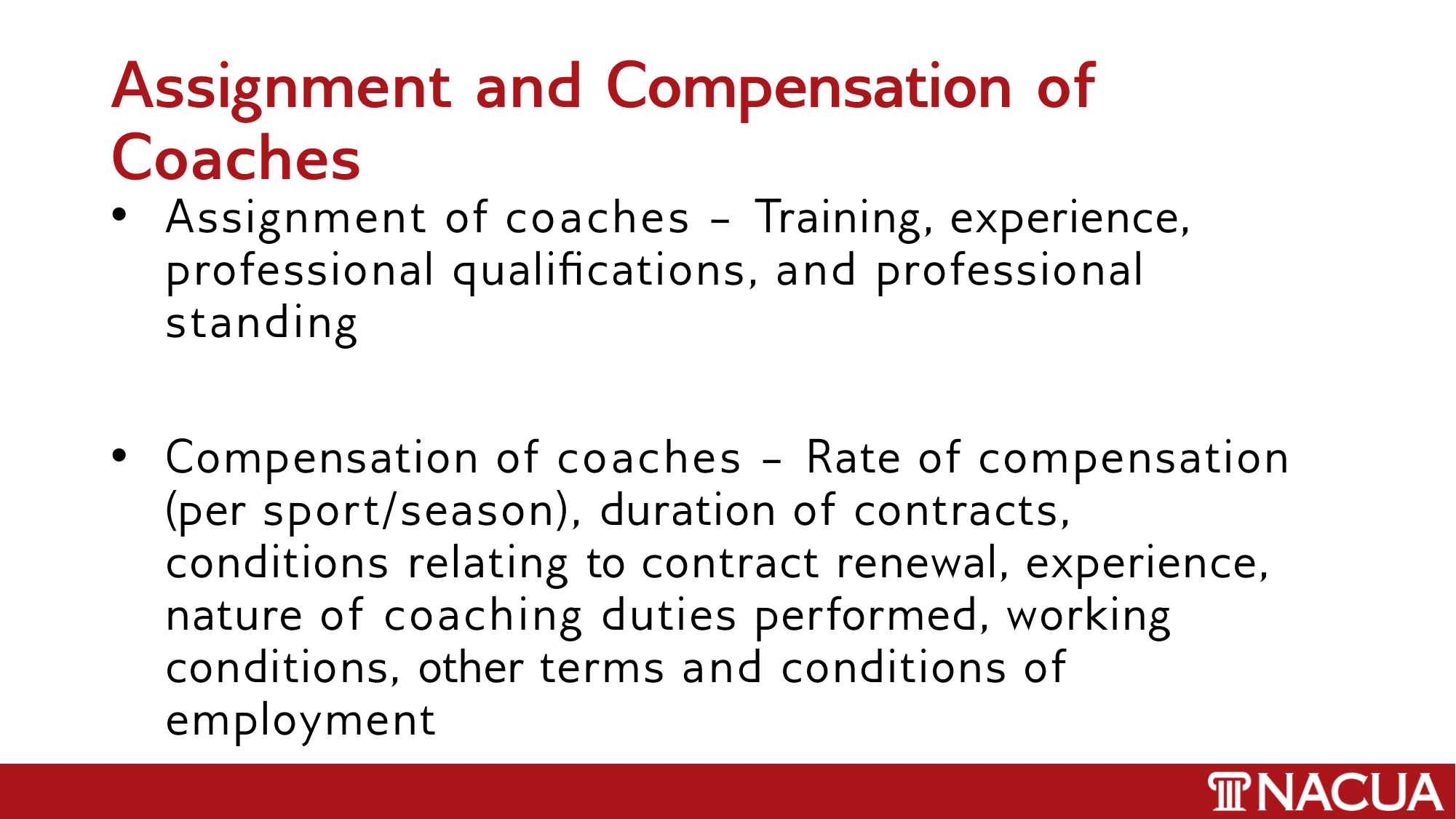

# Assignment and Compensation of Coaches
Assignment of coaches – Training, experience, professional qualifications, and professional standing

Compensation of coaches – Rate of compensation (per sport/season), duration of contracts, conditions relating to contract renewal, experience, nature of coaching duties performed, working conditions, other terms and conditions of employment